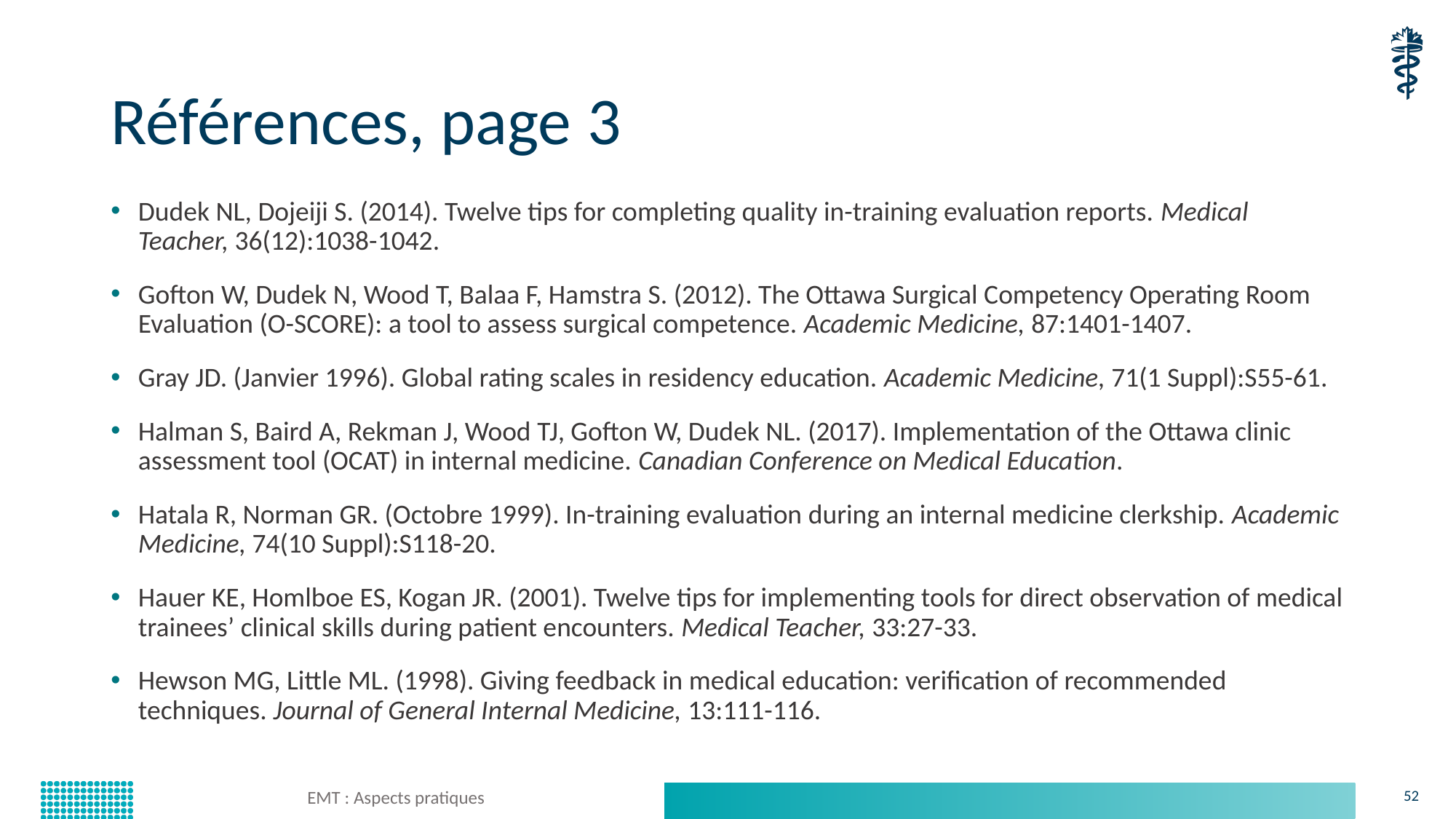

# Références, page 3
Dudek NL, Dojeiji S. (2014). Twelve tips for completing quality in-training evaluation reports. Medical Teacher, 36(12):1038-1042.
Gofton W, Dudek N, Wood T, Balaa F, Hamstra S. (2012). The Ottawa Surgical Competency Operating Room Evaluation (O-SCORE): a tool to assess surgical competence. Academic Medicine, 87:1401-1407.
Gray JD. (Janvier 1996). Global rating scales in residency education. Academic Medicine, 71(1 Suppl):S55-61.
Halman S, Baird A, Rekman J, Wood TJ, Gofton W, Dudek NL. (2017). Implementation of the Ottawa clinic assessment tool (OCAT) in internal medicine. Canadian Conference on Medical Education.
Hatala R, Norman GR. (Octobre 1999). In-training evaluation during an internal medicine clerkship. Academic Medicine, 74(10 Suppl):S118-20.
Hauer KE, Homlboe ES, Kogan JR. (2001). Twelve tips for implementing tools for direct observation of medical trainees’ clinical skills during patient encounters. Medical Teacher, 33:27-33.
Hewson MG, Little ML. (1998). Giving feedback in medical education: verification of recommended techniques. Journal of General Internal Medicine, 13:111-116.

EMT : Aspects pratiques
52